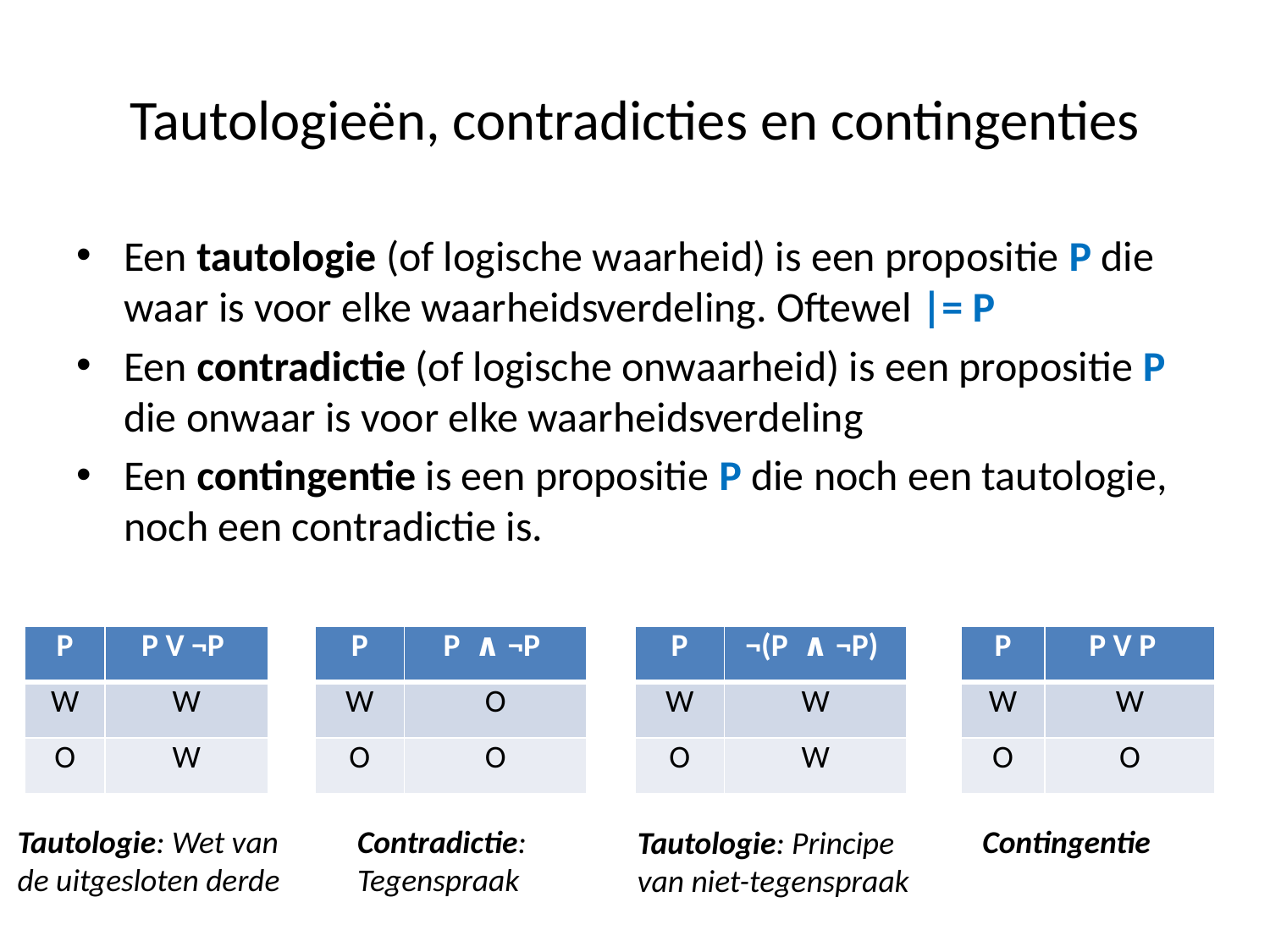

# Tautologieën, contradicties en contingenties
Een tautologie (of logische waarheid) is een propositie P die waar is voor elke waarheidsverdeling. Oftewel |= P
Een contradictie (of logische onwaarheid) is een propositie P die onwaar is voor elke waarheidsverdeling
Een contingentie is een propositie P die noch een tautologie, noch een contradictie is.
| P | P V P |
| --- | --- |
| W | W |
| O | O |
| P | P V ¬P |
| --- | --- |
| W | W |
| O | W |
| P | P ∧ ¬P |
| --- | --- |
| W | O |
| O | O |
| P | ¬(P ∧ ¬P) |
| --- | --- |
| W | W |
| O | W |
Tautologie: Wet van de uitgesloten derde
Contradictie: Tegenspraak
Contingentie
Tautologie: Principe van niet-tegenspraak